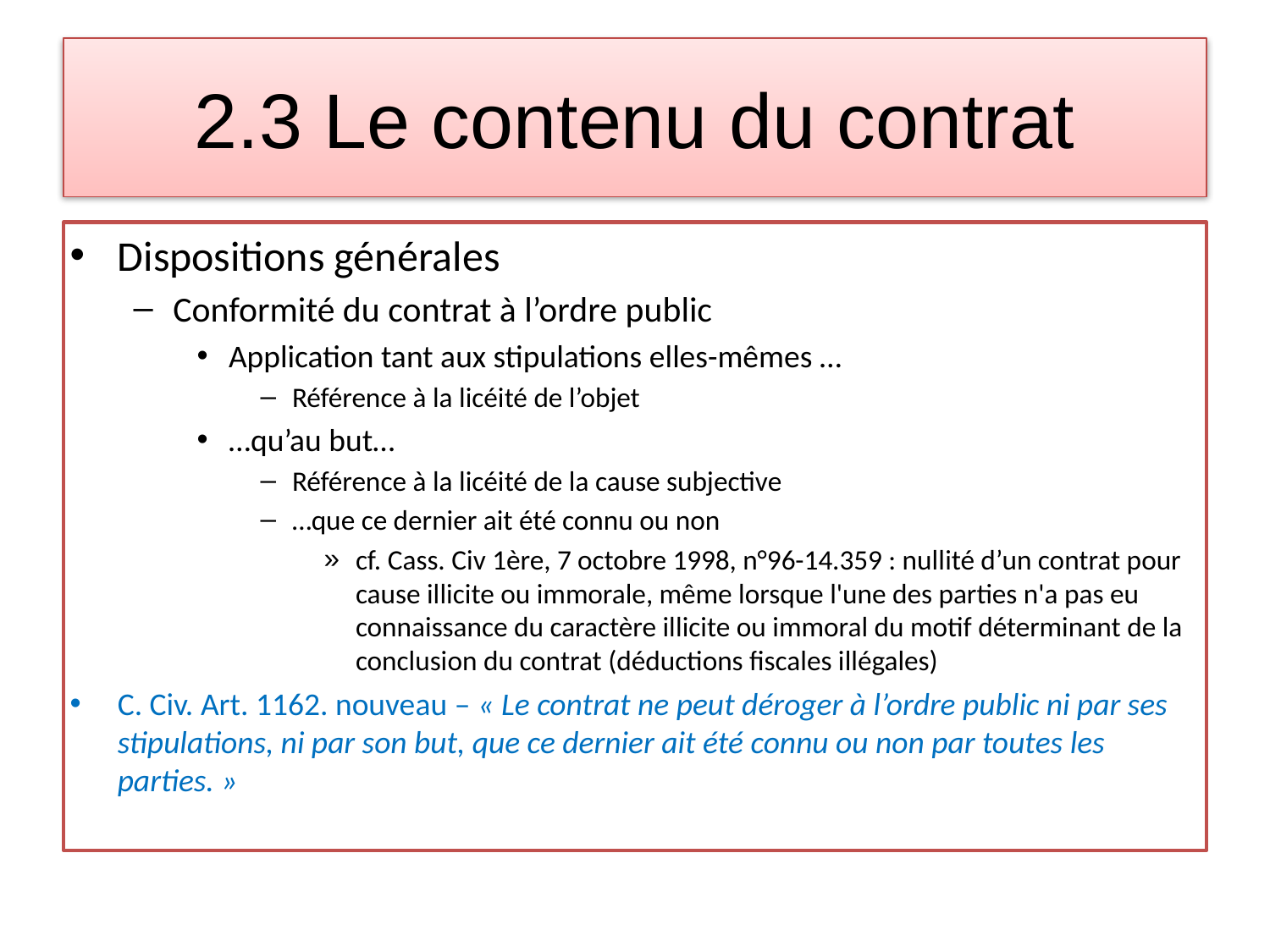

# 2.3 Le contenu du contrat
Dispositions générales
Conformité du contrat à l’ordre public
Application tant aux stipulations elles-mêmes …
Référence à la licéité de l’objet
…qu’au but…
Référence à la licéité de la cause subjective
…que ce dernier ait été connu ou non
cf. Cass. Civ 1ère, 7 octobre 1998, n°96-14.359 : nullité d’un contrat pour cause illicite ou immorale, même lorsque l'une des parties n'a pas eu connaissance du caractère illicite ou immoral du motif déterminant de la conclusion du contrat (déductions fiscales illégales)
C. Civ. Art. 1162. nouveau – « Le contrat ne peut déroger à l’ordre public ni par ses stipulations, ni par son but, que ce dernier ait été connu ou non par toutes les parties. »